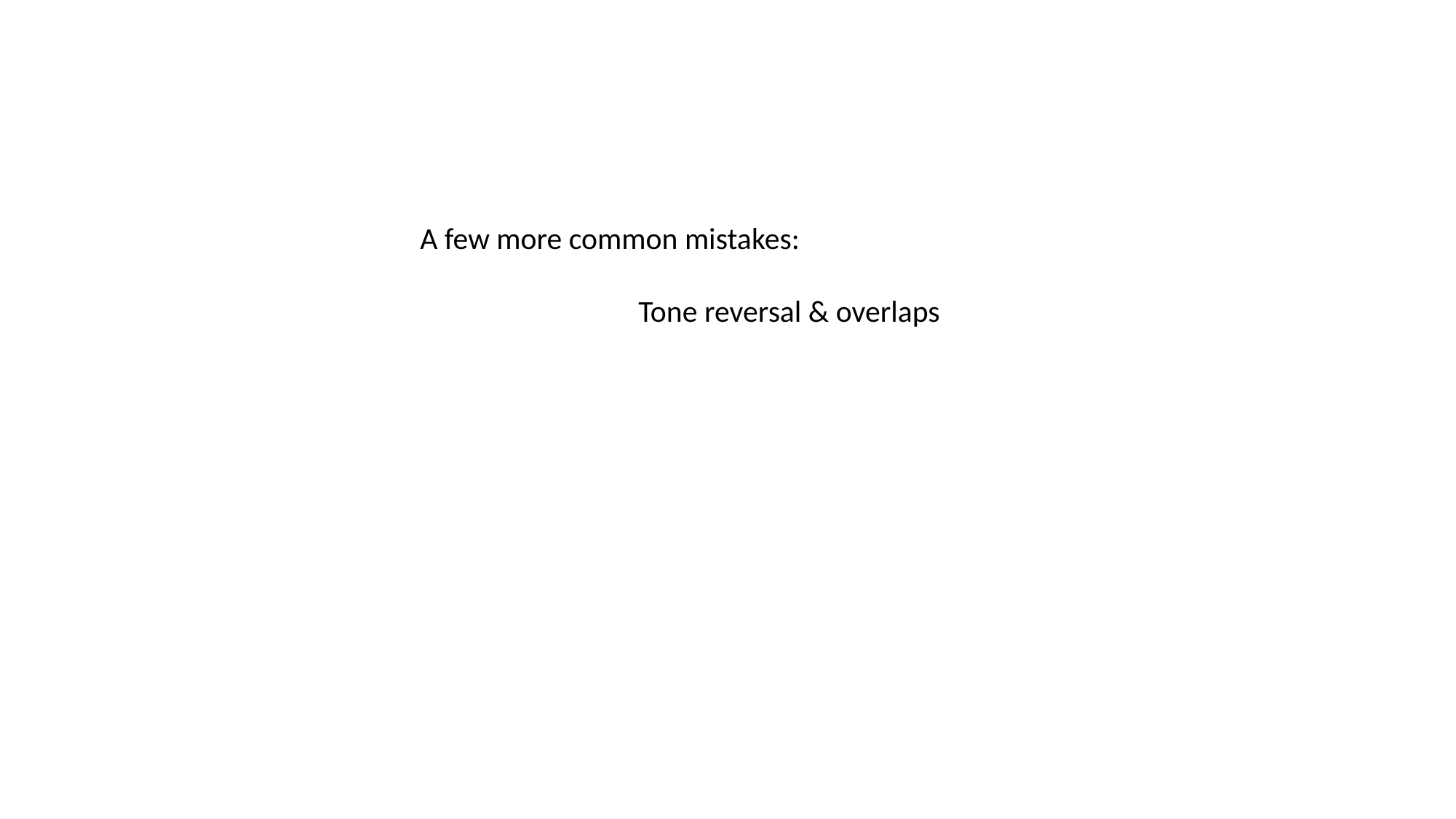

A few more common mistakes:

		Tone reversal & overlaps